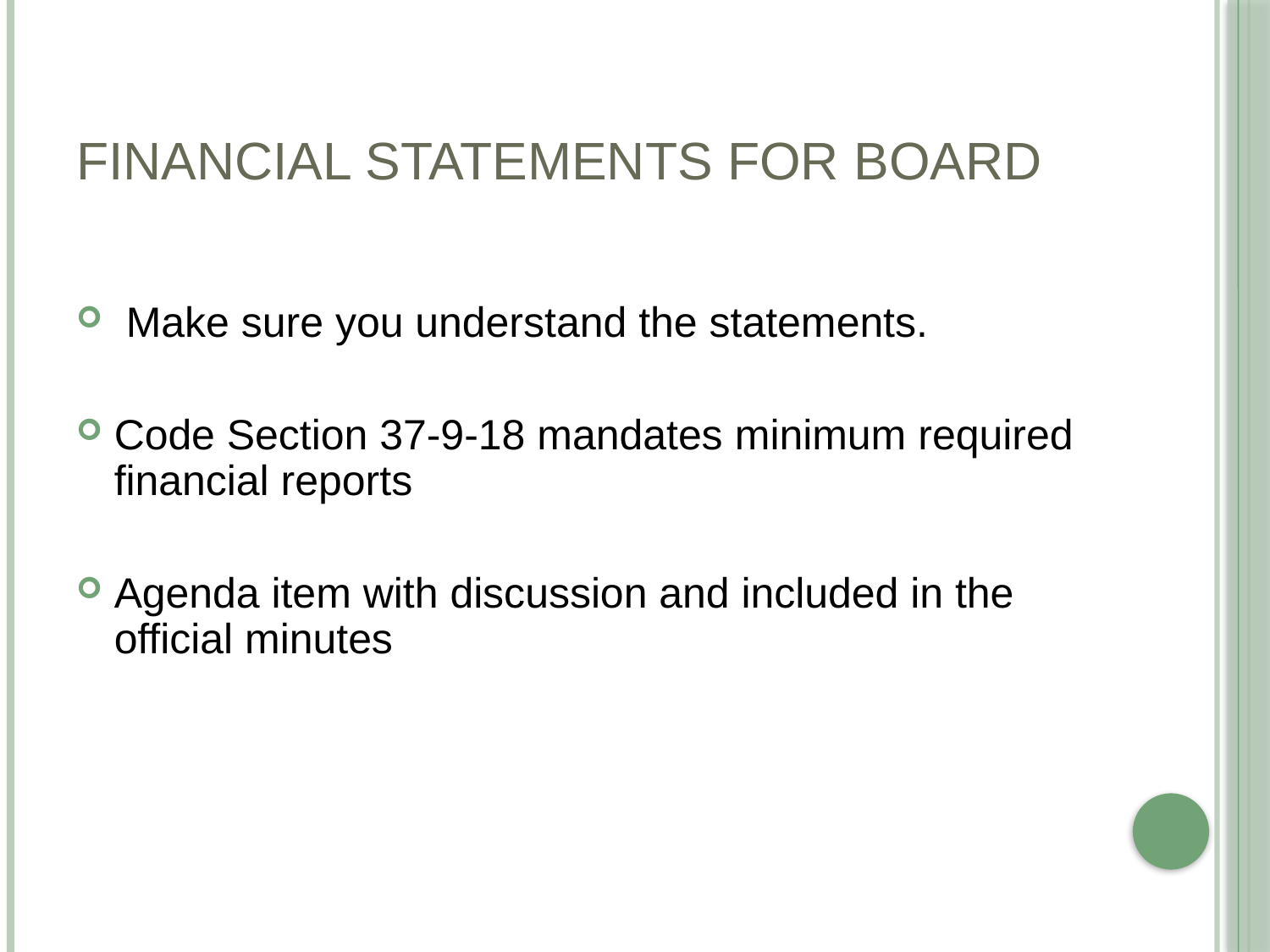

# FINANCIAL STATEMENTS FOR BOARD

 Make sure you understand the statements.

Code Section 37-9-18 mandates minimum required financial reports

Agenda item with discussion and included in the official minutes